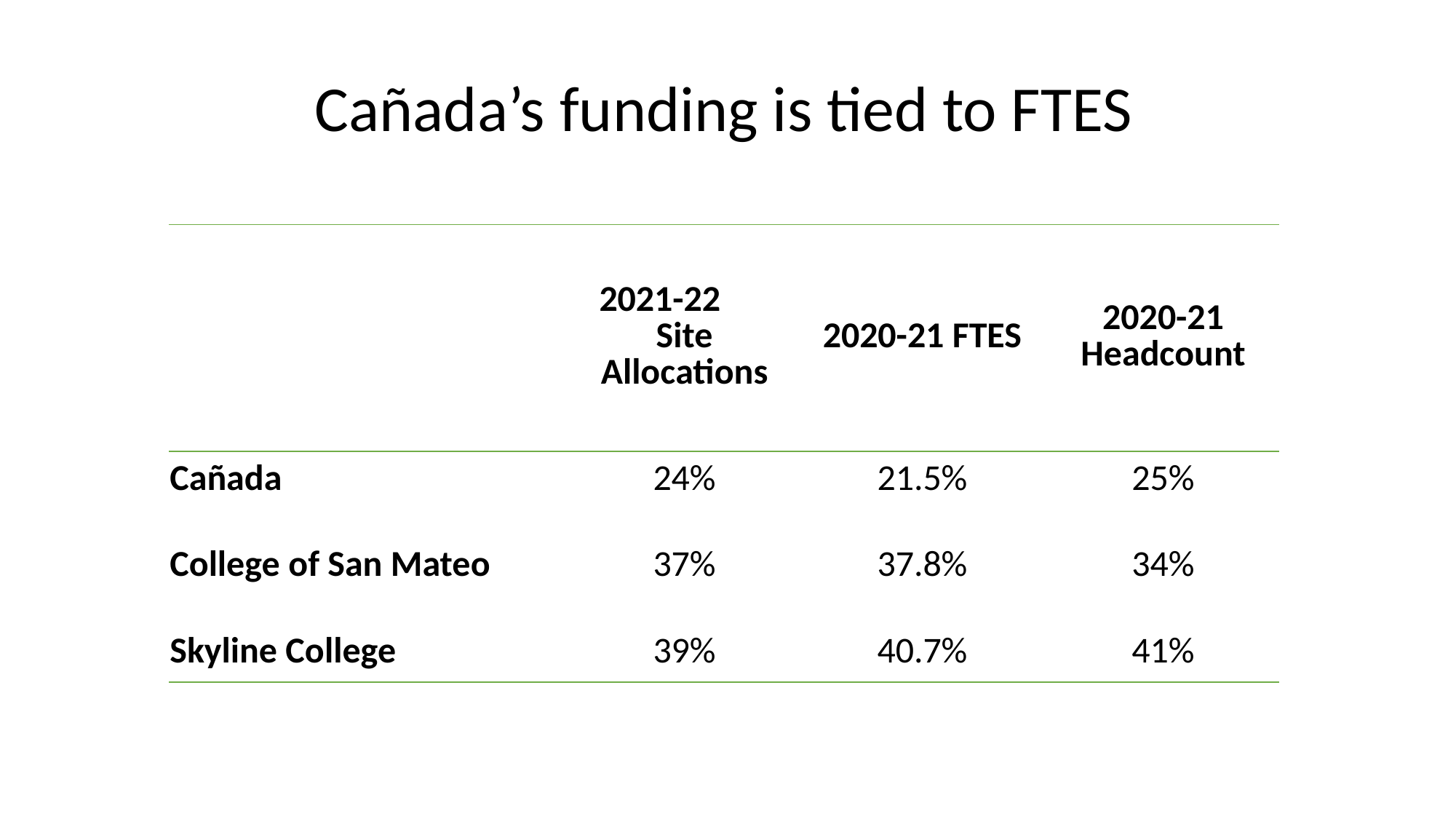

# Cañada’s funding is tied to FTES
|  | 2021-22 Site Allocations | 2020-21 FTES | 2020-21 Headcount |
| --- | --- | --- | --- |
| Cañada | 24% | 21.5% | 25% |
| College of San Mateo | 37% | 37.8% | 34% |
| Skyline College | 39% | 40.7% | 41% |